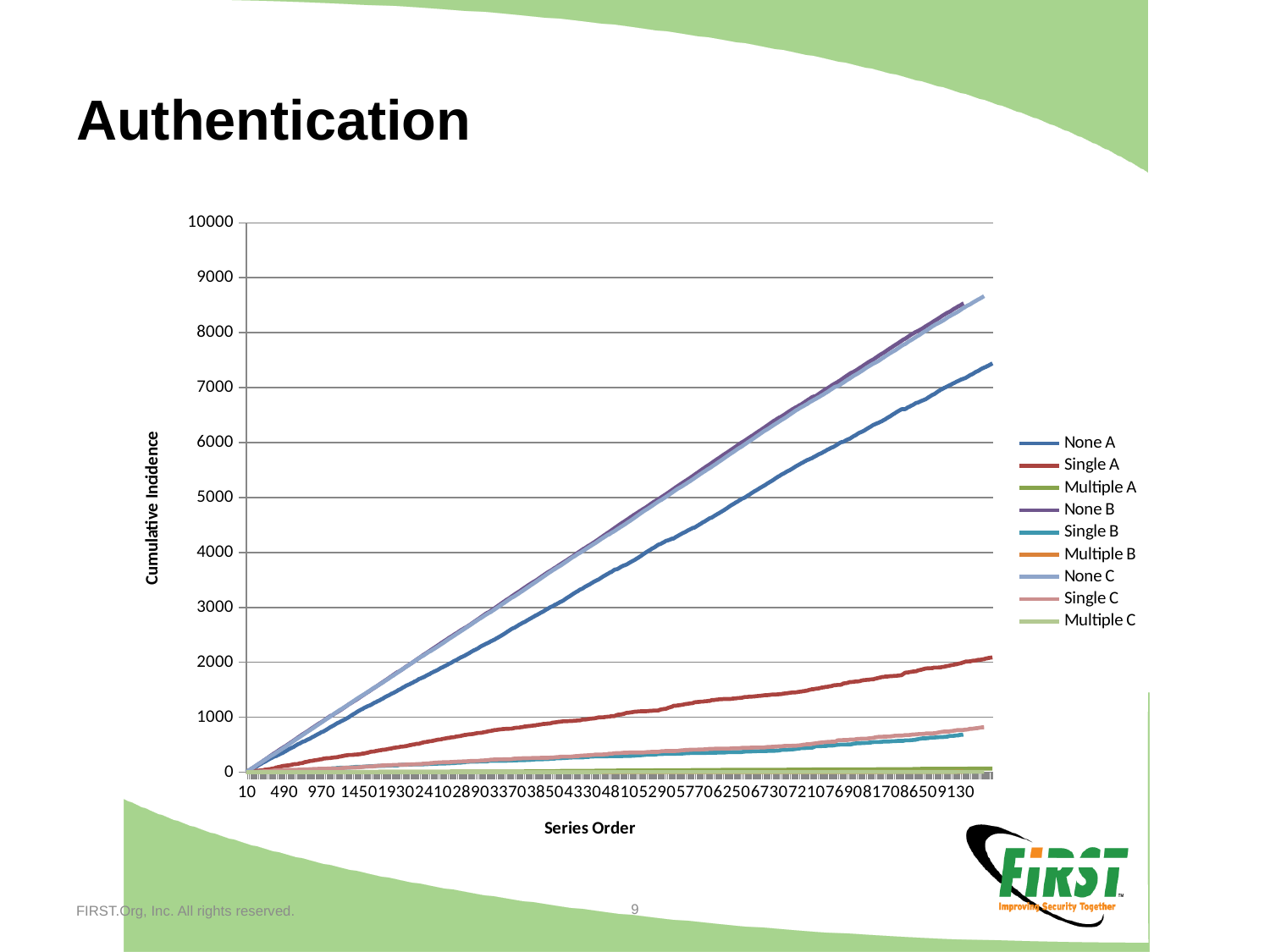

# Authentication

### Chart

| Category | None A | Single A | Multiple A | None B | Single B | Multiple B | None C | Single C | Multiple C |
|---|---|---|---|---|---|---|---|---|---|
9
FIRST.Org, Inc. All rights reserved.